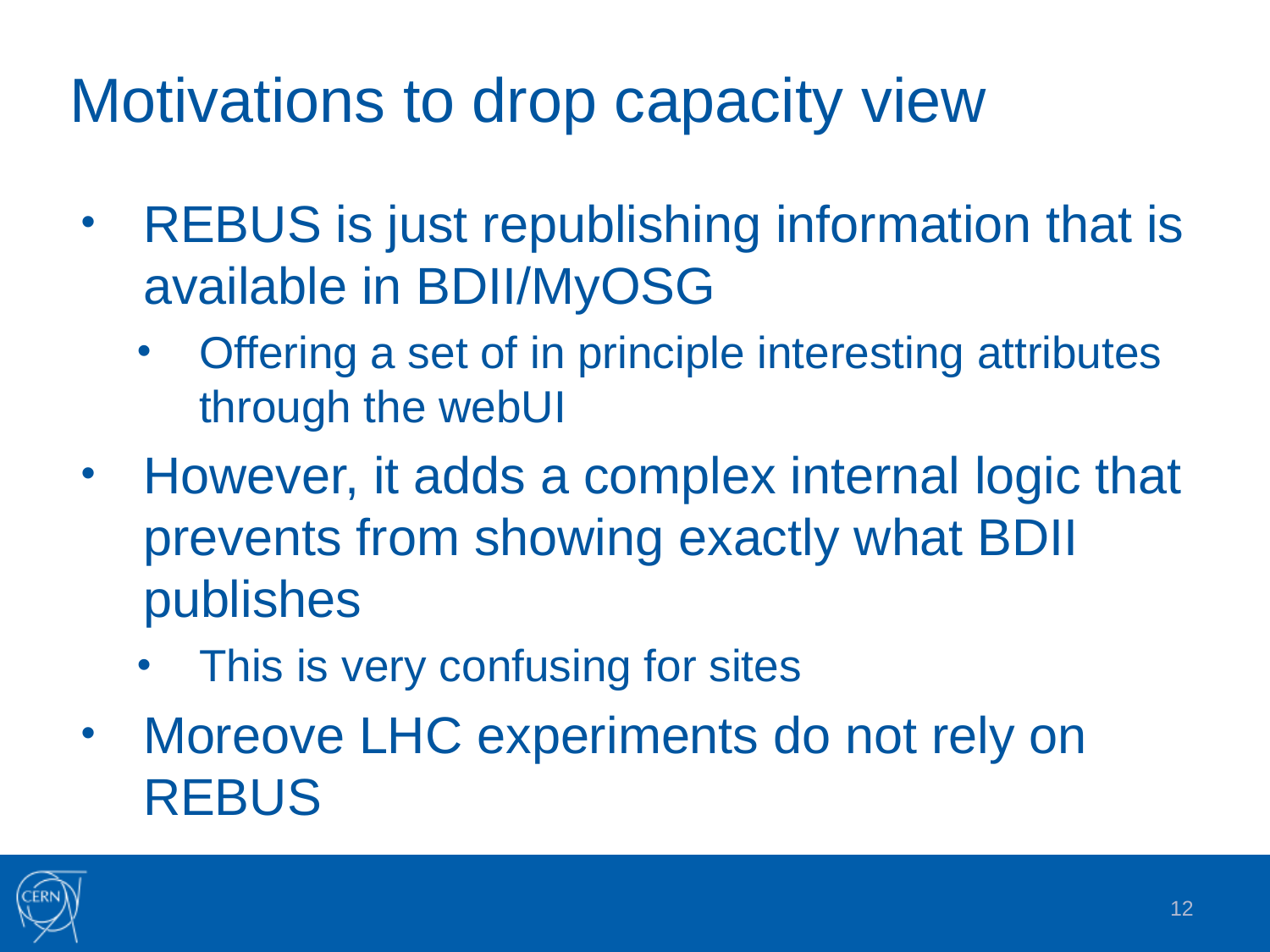

# Motivations to drop capacity view
REBUS is just republishing information that is available in BDII/MyOSG
Offering a set of in principle interesting attributes through the webUI
However, it adds a complex internal logic that prevents from showing exactly what BDII publishes
This is very confusing for sites
Moreove LHC experiments do not rely on REBUS

12